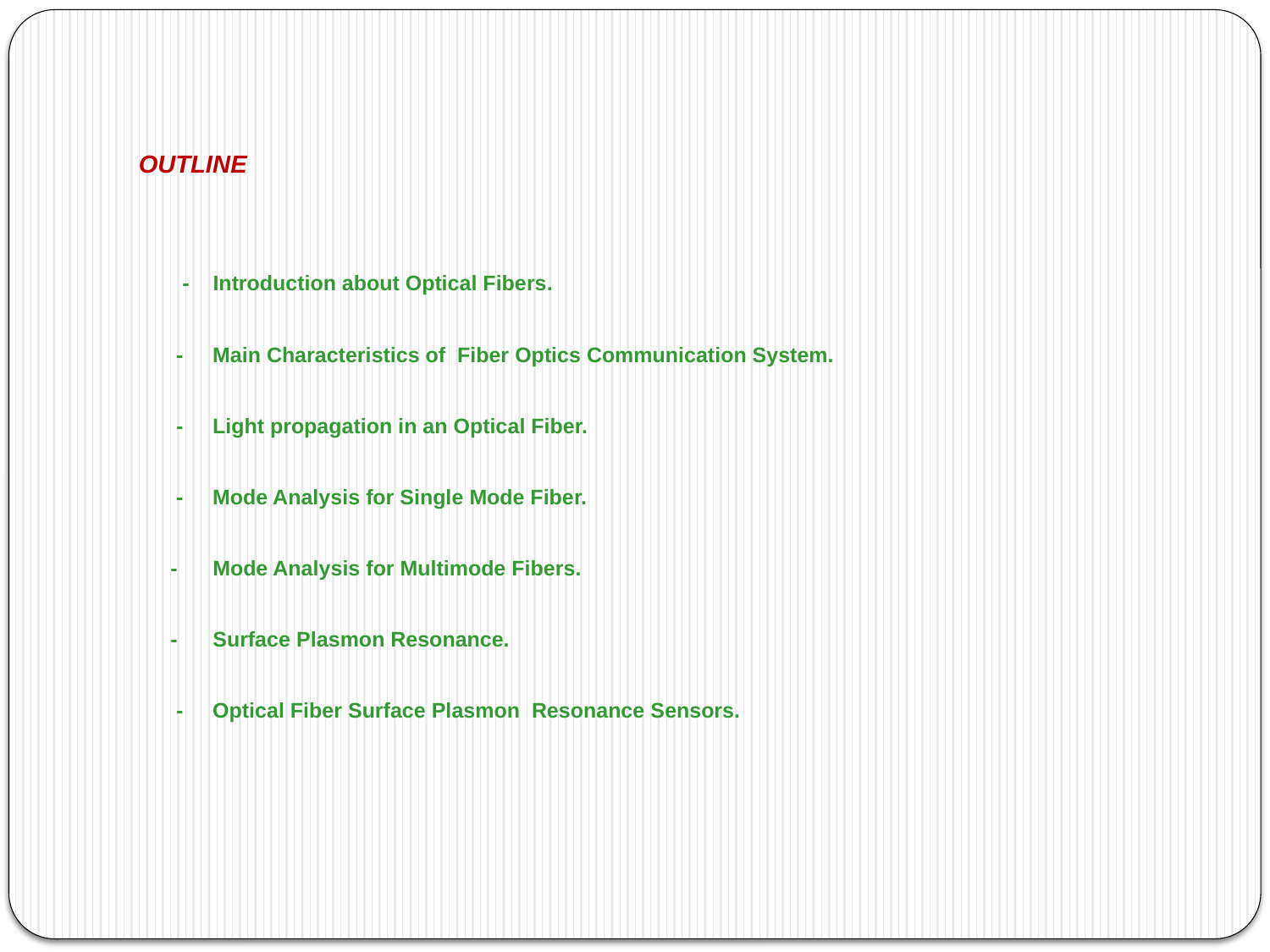

# OUTLINE

           -    Introduction about Optical Fibers.

        -     Main Characteristics of  Fiber Optics Communication System.

        -     Light propagation in an Optical Fiber.

        -     Mode Analysis for Single Mode Fiber.

       -      Mode Analysis for Multimode Fibers.

       -      Surface Plasmon Resonance.

        -     Optical Fiber Surface Plasmon  Resonance Sensors.